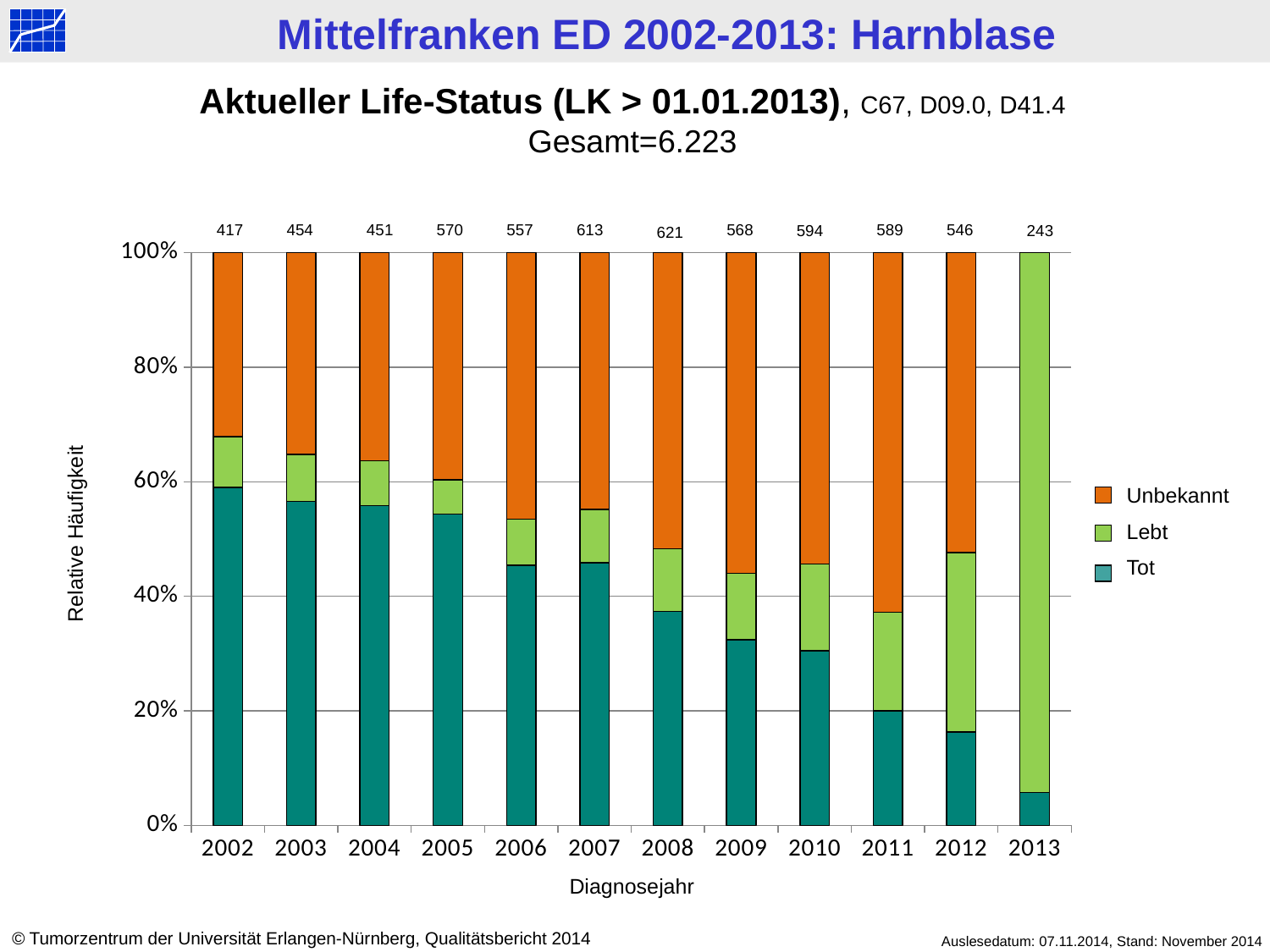

Aktueller Life-Status (LK > 01.01.2013), C67, D09.0, D41.4
Gesamt=6.223
589
546
417
454
451
570
557
613
568
594
243
621

### Chart

| Category | tot | > 2013 | < 2013 |
|---|---|---|---|
| 2002 | 246.0 | 37.0 | 134.0 |
| 2003 | 257.0 | 37.0 | 160.0 |
| 2004 | 252.0 | 35.0 | 164.0 |
| 2005 | 310.0 | 34.0 | 226.0 |
| 2006 | 253.0 | 45.0 | 259.0 |
| 2007 | 281.0 | 57.0 | 275.0 |
| 2008 | 232.0 | 68.0 | 321.0 |
| 2009 | 184.0 | 66.0 | 318.0 |
| 2010 | 181.0 | 90.0 | 323.0 |
| 2011 | 118.0 | 101.0 | 370.0 |
| 2012 | 89.0 | 171.0 | 286.0 |
| 2013 | 14.0 | 229.0 | 0.0 |
Unbekannt
Lebt
Tot

Relative Häufigkeit

Diagnosejahr